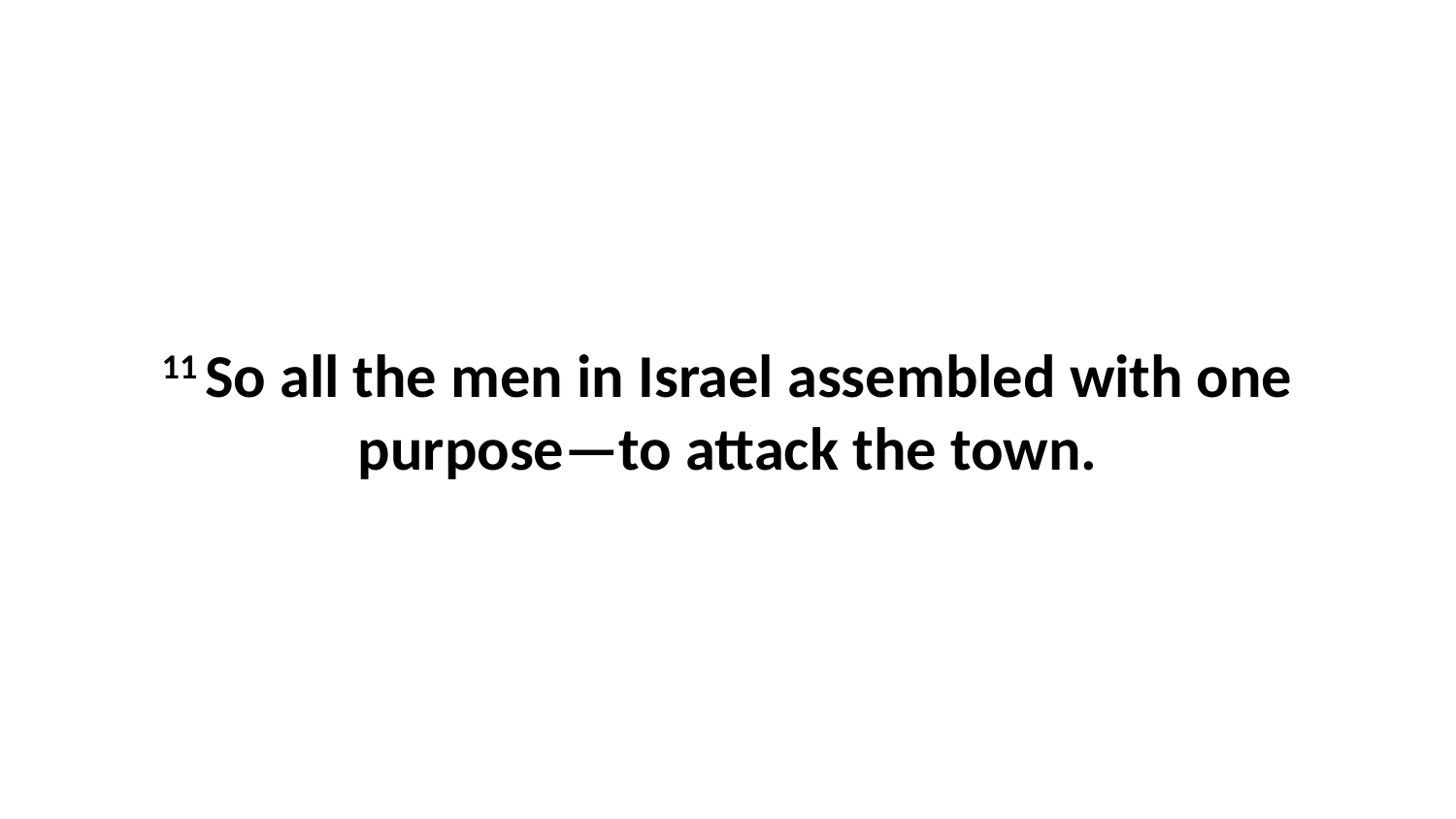

11 So all the men in Israel assembled with one purpose—to attack the town.